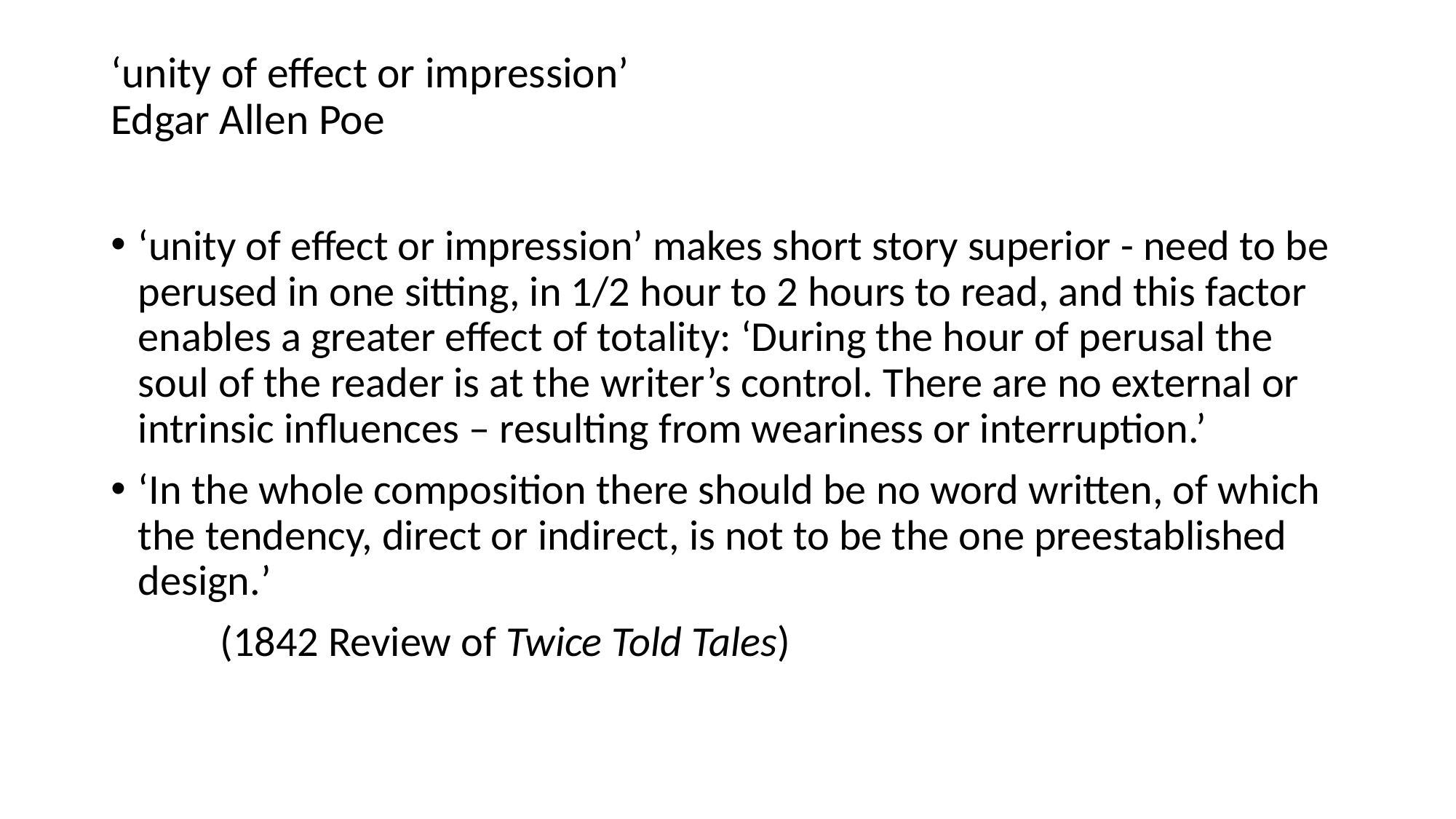

# ‘unity of effect or impression’ Edgar Allen Poe
‘unity of effect or impression’ makes short story superior - need to be perused in one sitting, in 1/2 hour to 2 hours to read, and this factor enables a greater effect of totality: ‘During the hour of perusal the soul of the reader is at the writer’s control. There are no external or intrinsic influences – resulting from weariness or interruption.’
‘In the whole composition there should be no word written, of which the tendency, direct or indirect, is not to be the one preestablished design.’
	(1842 Review of Twice Told Tales)